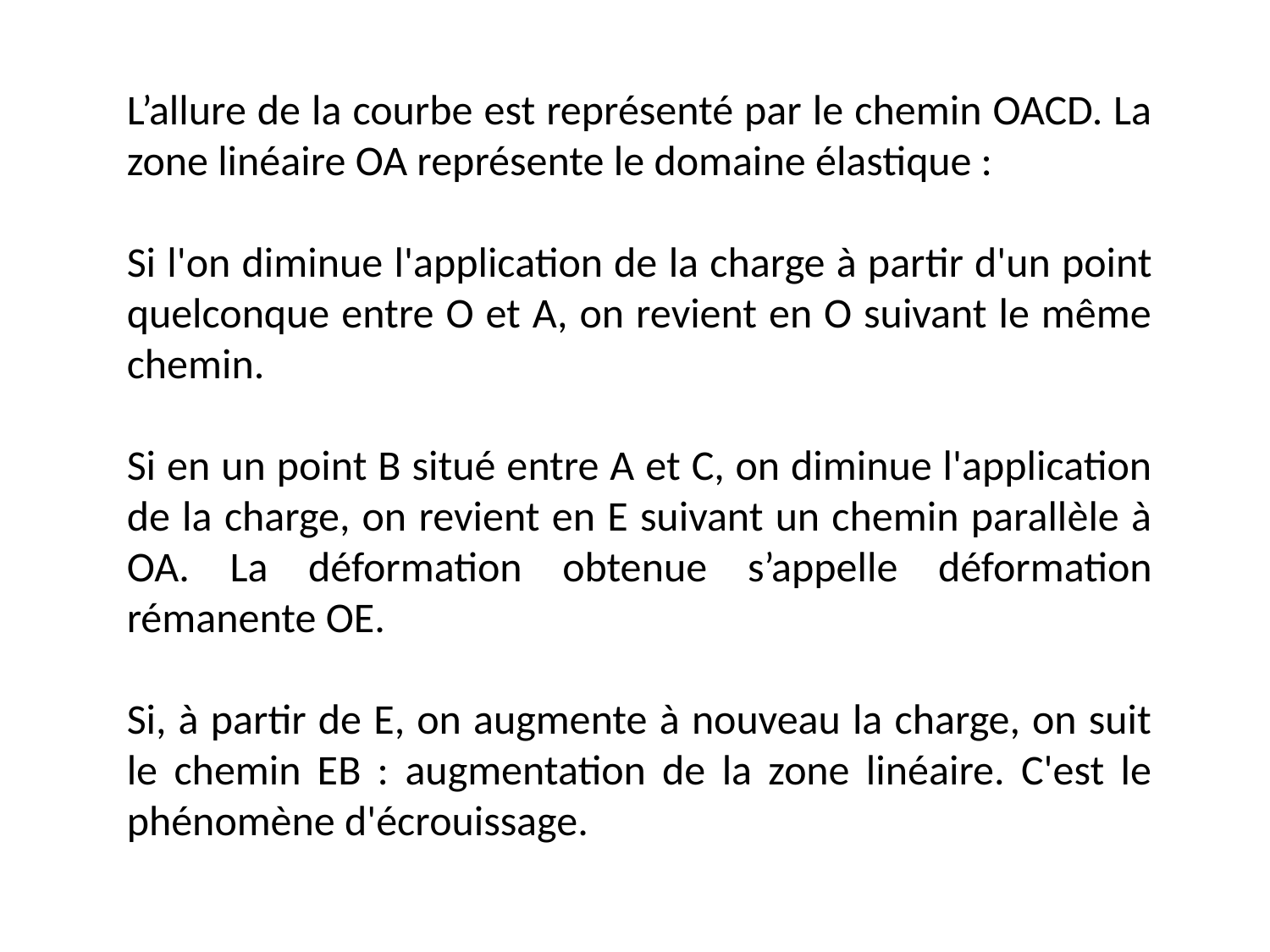

L’allure de la courbe est représenté par le chemin OACD. La zone linéaire OA représente le domaine élastique :

Si l'on diminue l'application de la charge à partir d'un point quelconque entre O et A, on revient en O suivant le même chemin.

Si en un point B situé entre A et C, on diminue l'application de la charge, on revient en E suivant un chemin parallèle à OA. La déformation obtenue s’appelle déformation rémanente OE.

Si, à partir de E, on augmente à nouveau la charge, on suit le chemin EB : augmentation de la zone linéaire. C'est le phénomène d'écrouissage.